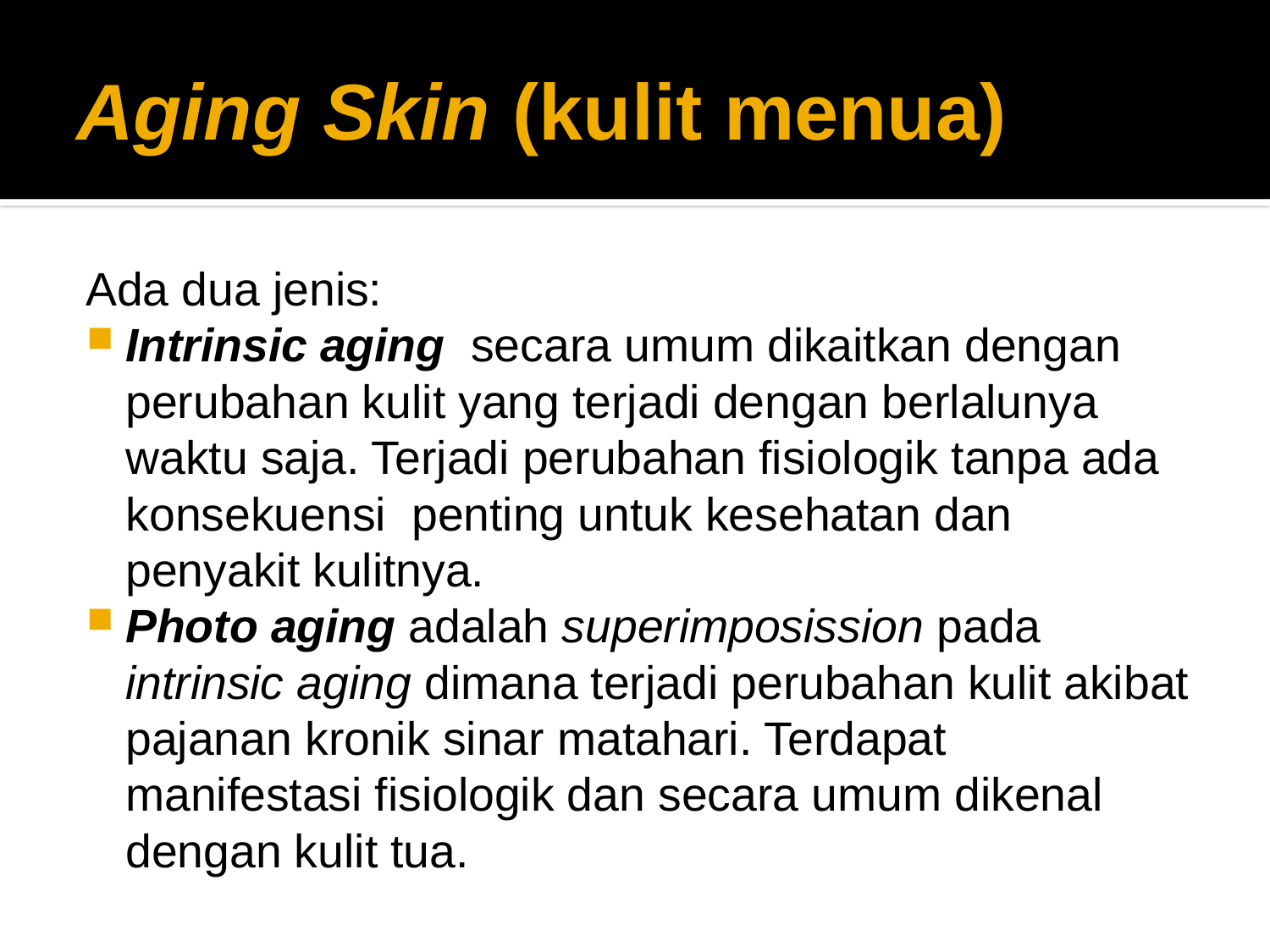

# Aging Skin (kulit menua)
Ada dua jenis:
Intrinsic aging  secara umum dikaitkan dengan perubahan kulit yang terjadi dengan berlalunya waktu saja. Terjadi perubahan fisiologik tanpa ada konsekuensi  penting untuk kesehatan dan penyakit kulitnya.
Photo aging adalah superimposission pada intrinsic aging dimana terjadi perubahan kulit akibat pajanan kronik sinar matahari. Terdapat manifestasi fisiologik dan secara umum dikenal dengan kulit tua.